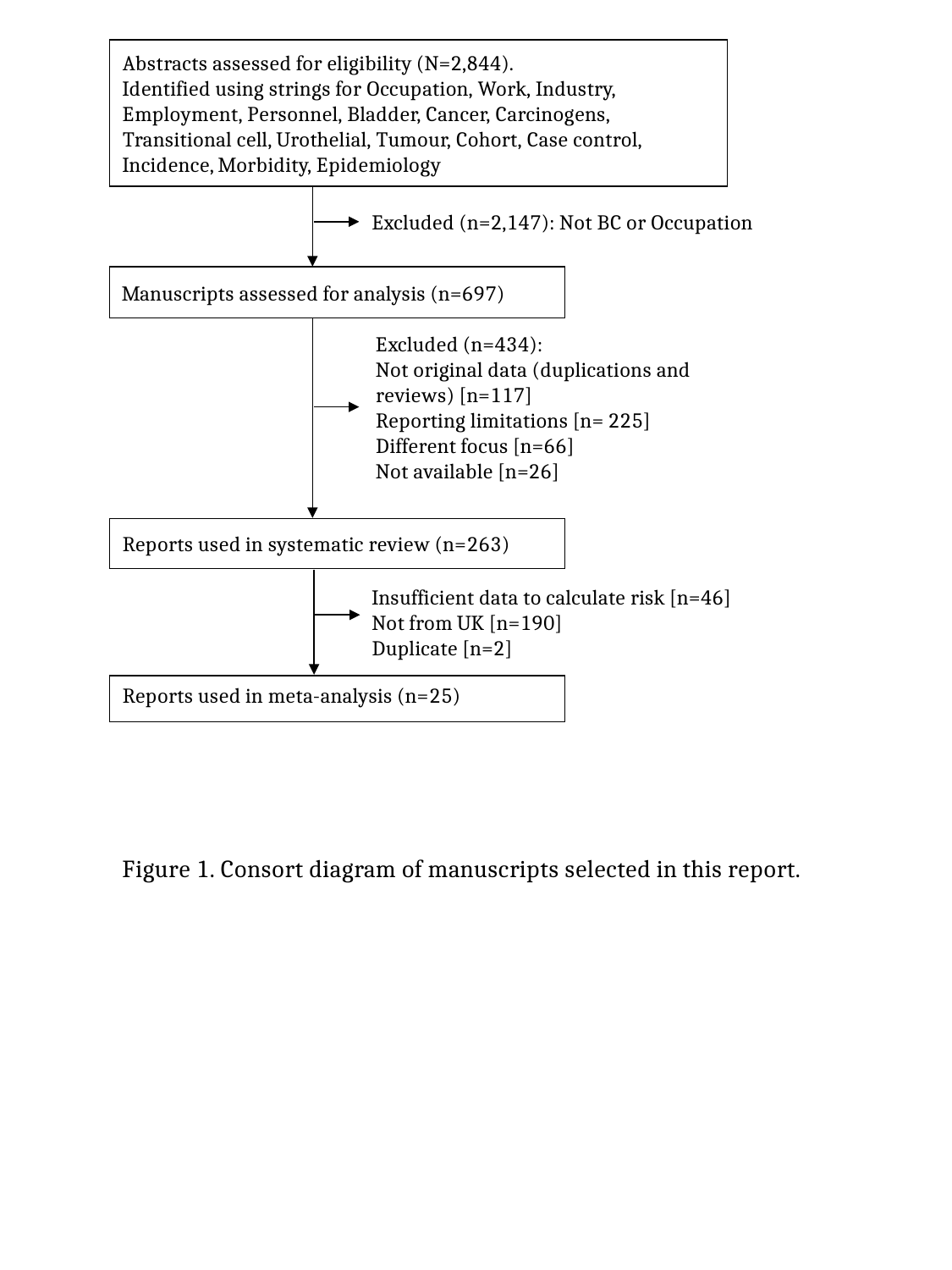

Abstracts assessed for eligibility (N=2,844).
Identified using strings for Occupation, Work, Industry, Employment, Personnel, Bladder, Cancer, Carcinogens, Transitional cell, Urothelial, Tumour, Cohort, Case control, Incidence, Morbidity, Epidemiology
Excluded (n=2,147): Not BC or Occupation
Manuscripts assessed for analysis (n=697)
Excluded (n=434):
Not original data (duplications and
reviews) [n=117]
Reporting limitations [n= 225]
Different focus [n=66]
Not available [n=26]
Reports used in systematic review (n=263)
Insufficient data to calculate risk [n=46]
Not from UK [n=190]
Duplicate [n=2]
Reports used in meta-analysis (n=25)
Figure 1. Consort diagram of manuscripts selected in this report.